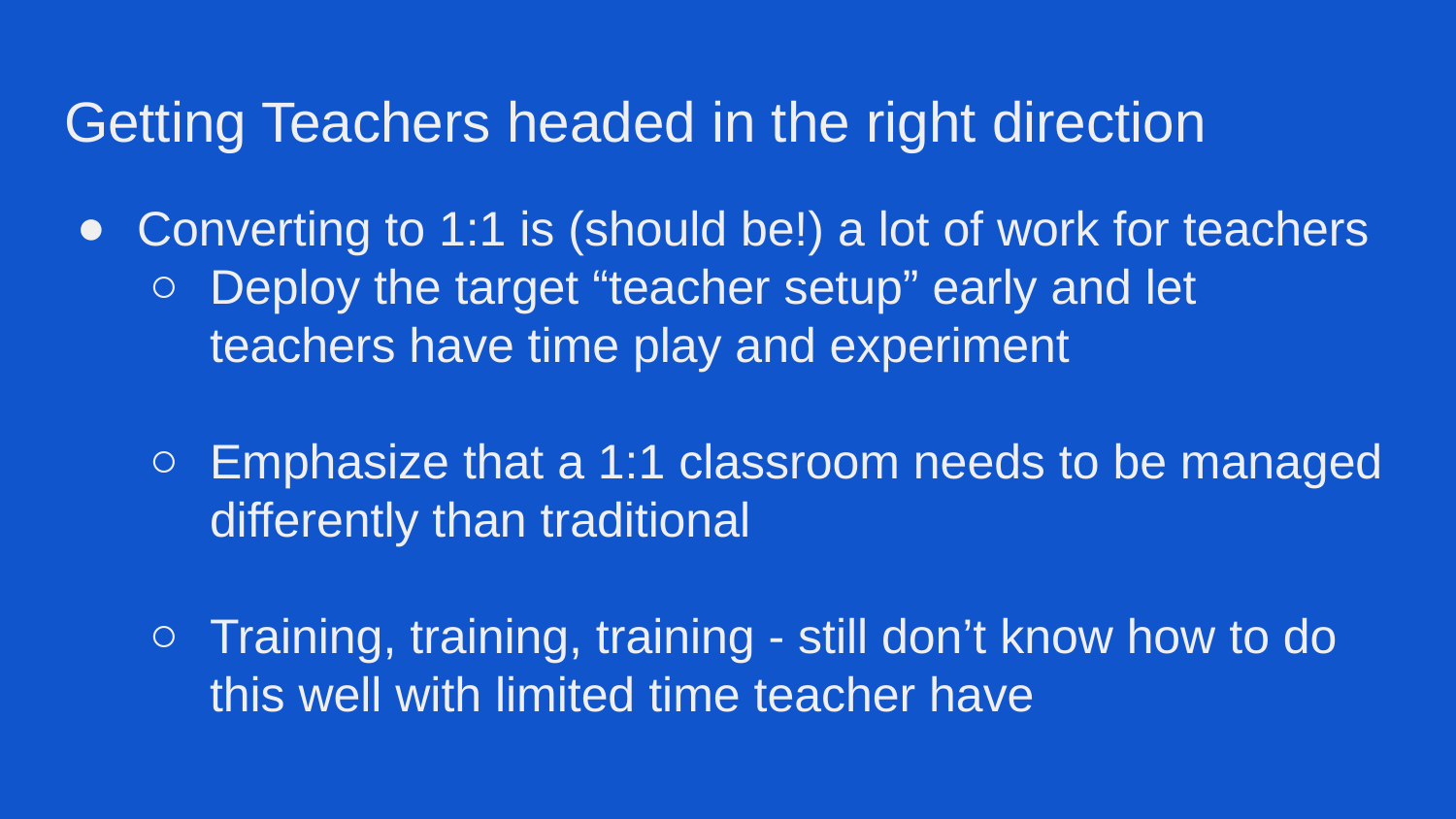

# Getting Teachers headed in the right direction
Converting to 1:1 is (should be!) a lot of work for teachers
Deploy the target “teacher setup” early and let teachers have time play and experiment

Emphasize that a 1:1 classroom needs to be managed differently than traditional

Training, training, training - still don’t know how to do this well with limited time teacher have